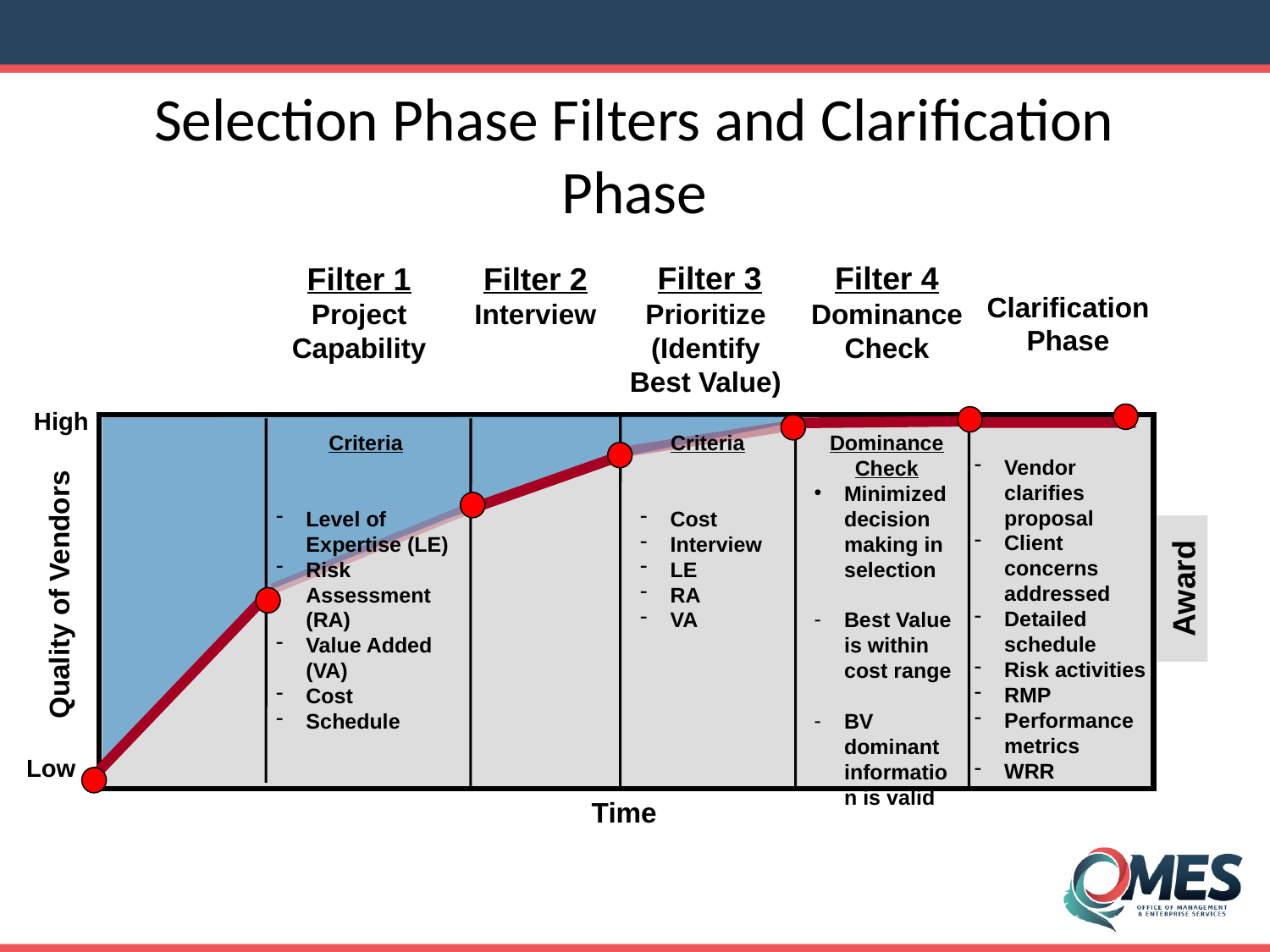

# Selection Phase Filters and Clarification Phase

Clarification Phase
Filter 3
Prioritize
(Identify
Best Value)
Filter 4
Dominance
Check
Filter 1
Project Capability
Filter 2
Interview
High

Award
Quality of Vendors

Low

Time

Vendor clarifies proposal
Client concerns addressed
Detailed schedule
Risk activities
RMP
Performance metrics
WRR

Criteria

Level of Expertise (LE)
Risk Assessment (RA)
Value Added (VA)
Cost
Schedule

Criteria

Cost
Interview
LE
RA
VA

Dominance Check
Minimized decision making in selection

Best Value is within cost range

BV dominant information is valid